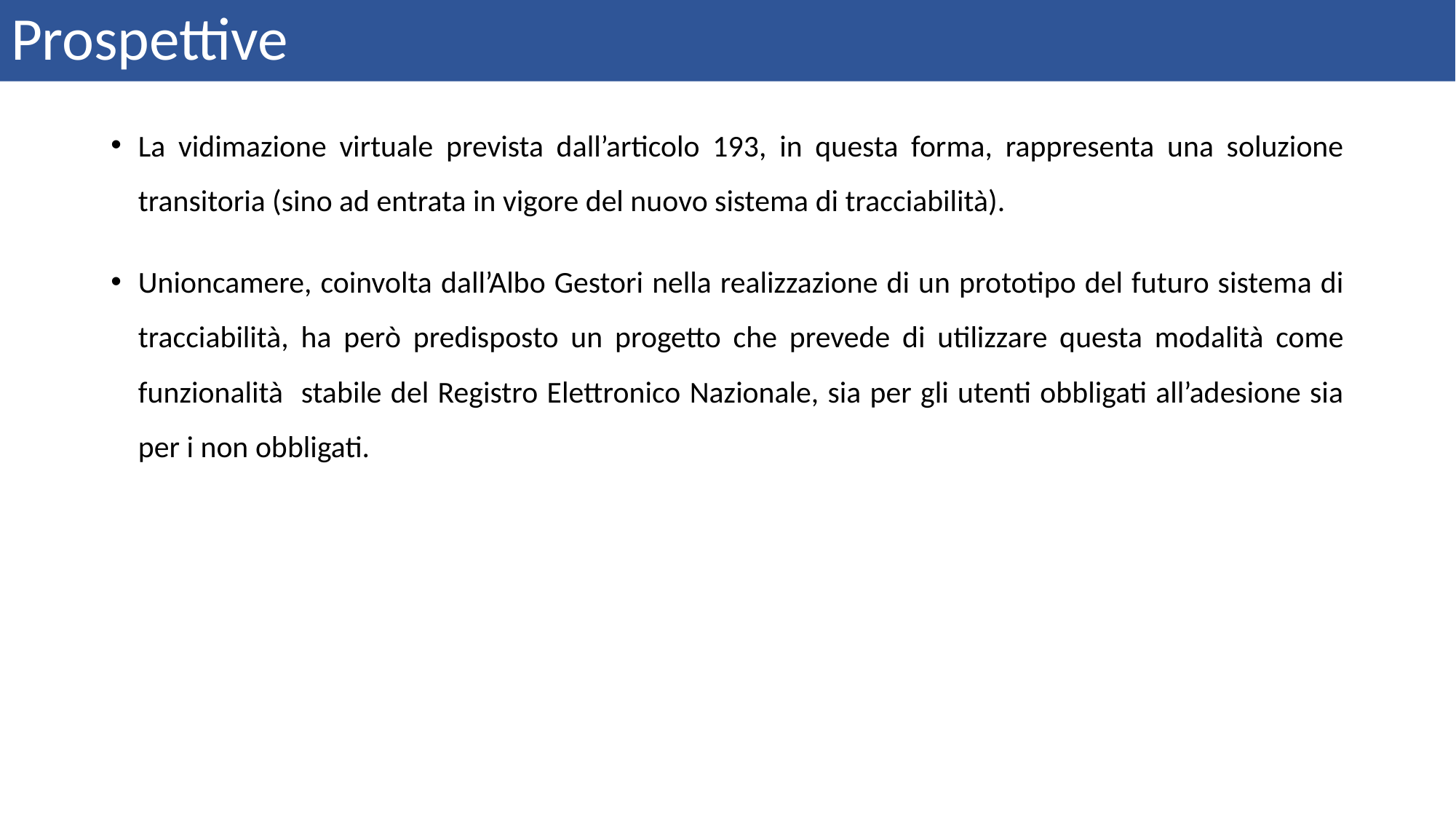

# Prospettive
La vidimazione virtuale prevista dall’articolo 193, in questa forma, rappresenta una soluzione transitoria (sino ad entrata in vigore del nuovo sistema di tracciabilità).
Unioncamere, coinvolta dall’Albo Gestori nella realizzazione di un prototipo del futuro sistema di tracciabilità, ha però predisposto un progetto che prevede di utilizzare questa modalità come funzionalità  stabile del Registro Elettronico Nazionale, sia per gli utenti obbligati all’adesione sia per i non obbligati.